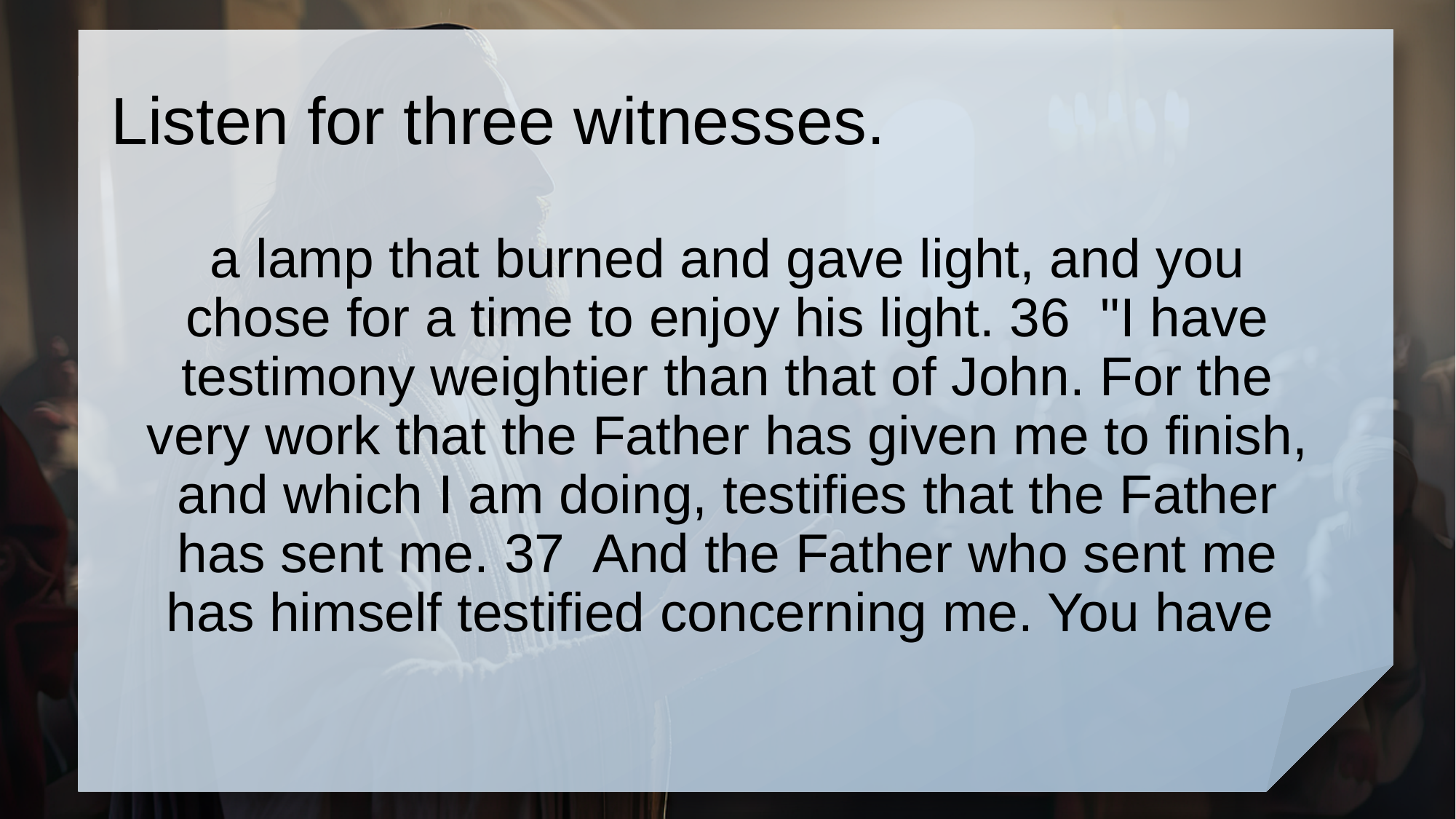

# Listen for three witnesses.
a lamp that burned and gave light, and you chose for a time to enjoy his light. 36  "I have testimony weightier than that of John. For the very work that the Father has given me to finish, and which I am doing, testifies that the Father has sent me. 37  And the Father who sent me has himself testified concerning me. You have